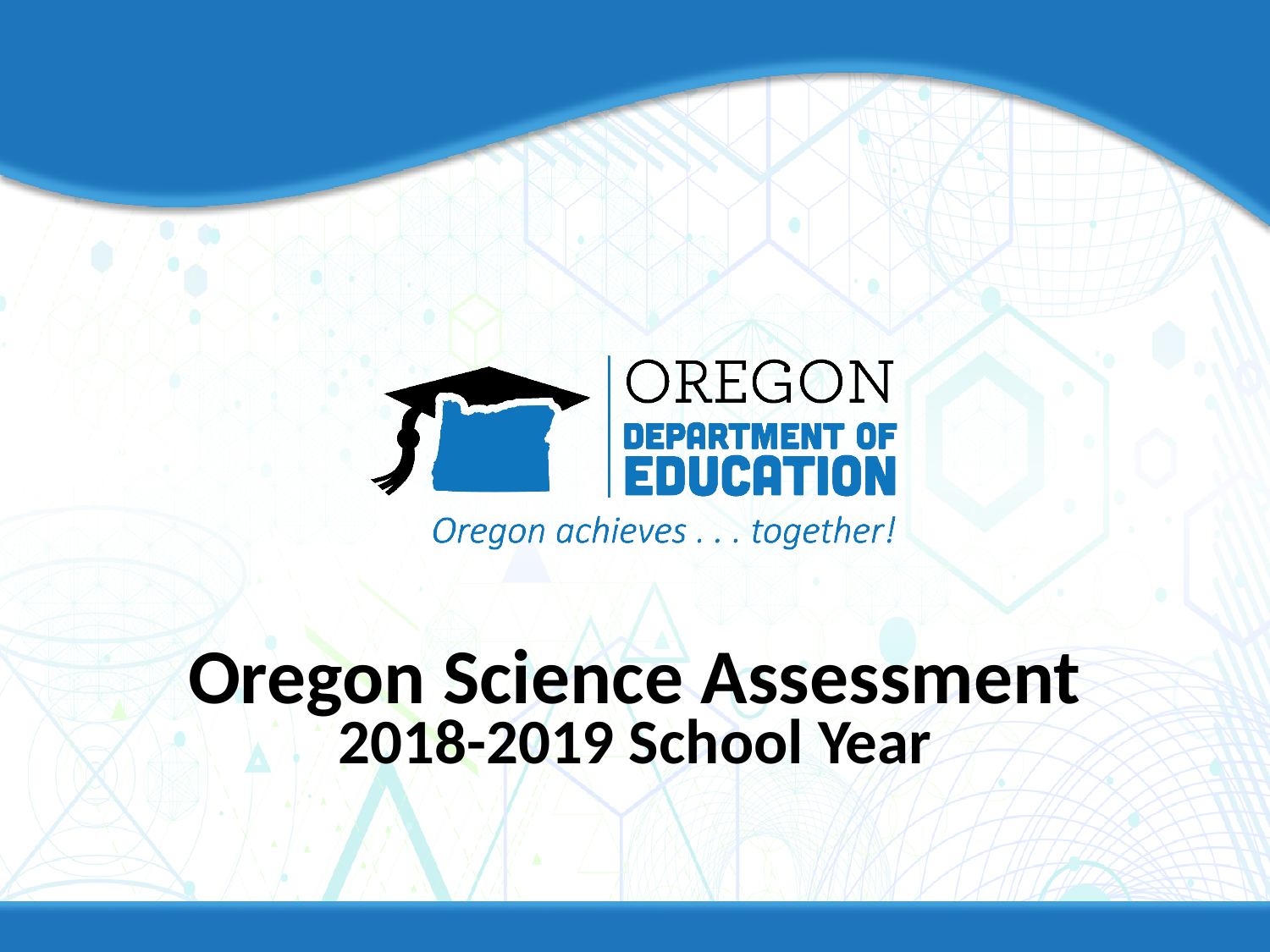

# Oregon Science Assessment 2018-2019 School Year